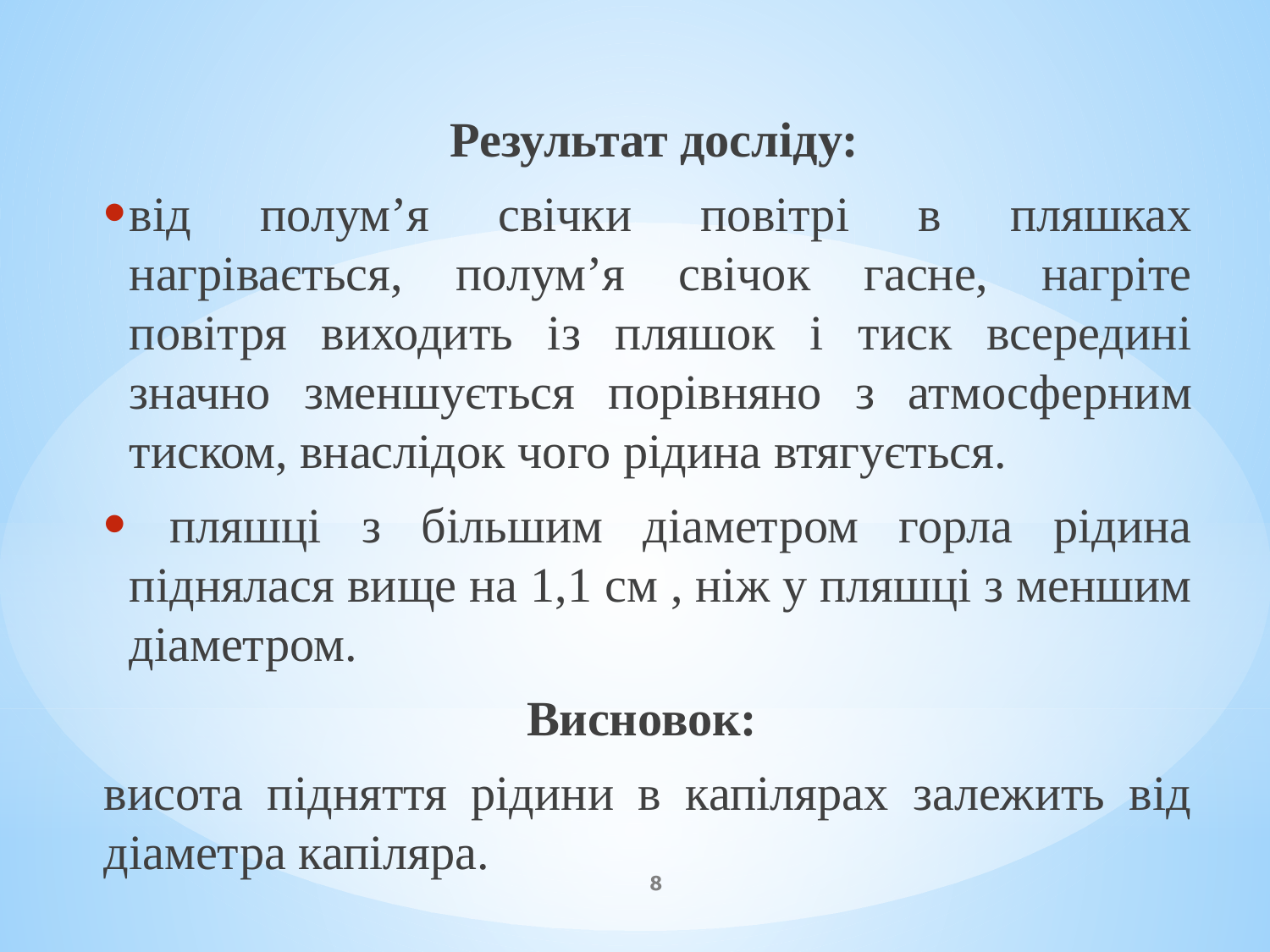

Результат досліду:
від полум’я свічки повітрі в пляшках нагрівається, полум’я свічок гасне, нагріте повітря виходить із пляшок і тиск всередині значно зменшується порівняно з атмосферним тиском, внаслідок чого рідина втягується.
 пляшці з більшим діаметром горла рідина піднялася вище на 1,1 см , ніж у пляшці з меншим діаметром.
Висновок:
висота підняття рідини в капілярах залежить від діаметра капіляра.
8